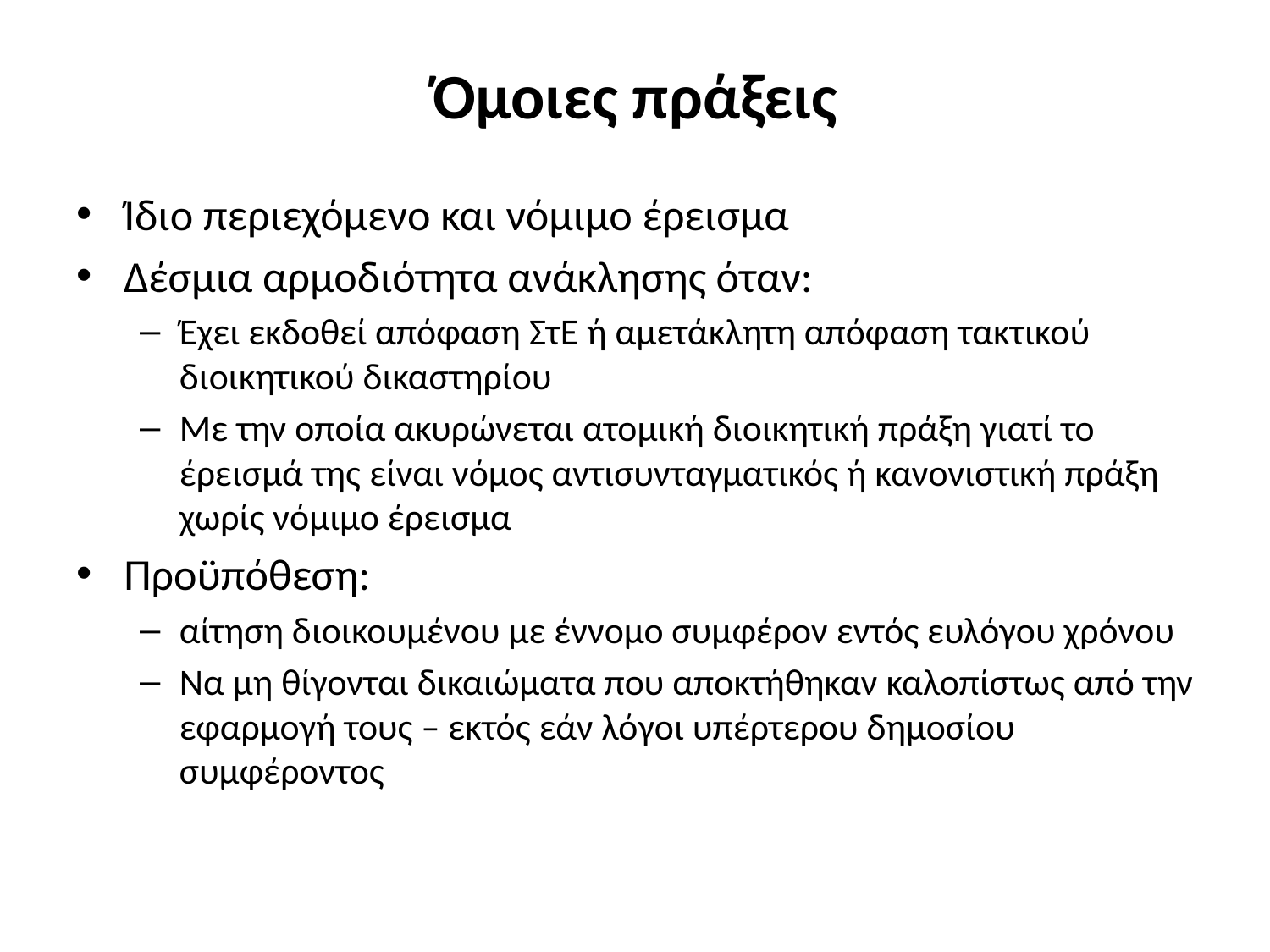

# Όμοιες πράξεις
Ίδιο περιεχόμενο και νόμιμο έρεισμα
Δέσμια αρμοδιότητα ανάκλησης όταν:
Έχει εκδοθεί απόφαση ΣτΕ ή αμετάκλητη απόφαση τακτικού διοικητικού δικαστηρίου
Με την οποία ακυρώνεται ατομική διοικητική πράξη γιατί το έρεισμά της είναι νόμος αντισυνταγματικός ή κανονιστική πράξη χωρίς νόμιμο έρεισμα
Προϋπόθεση:
αίτηση διοικουμένου με έννομο συμφέρον εντός ευλόγου χρόνου
Να μη θίγονται δικαιώματα που αποκτήθηκαν καλοπίστως από την εφαρμογή τους – εκτός εάν λόγοι υπέρτερου δημοσίου συμφέροντος